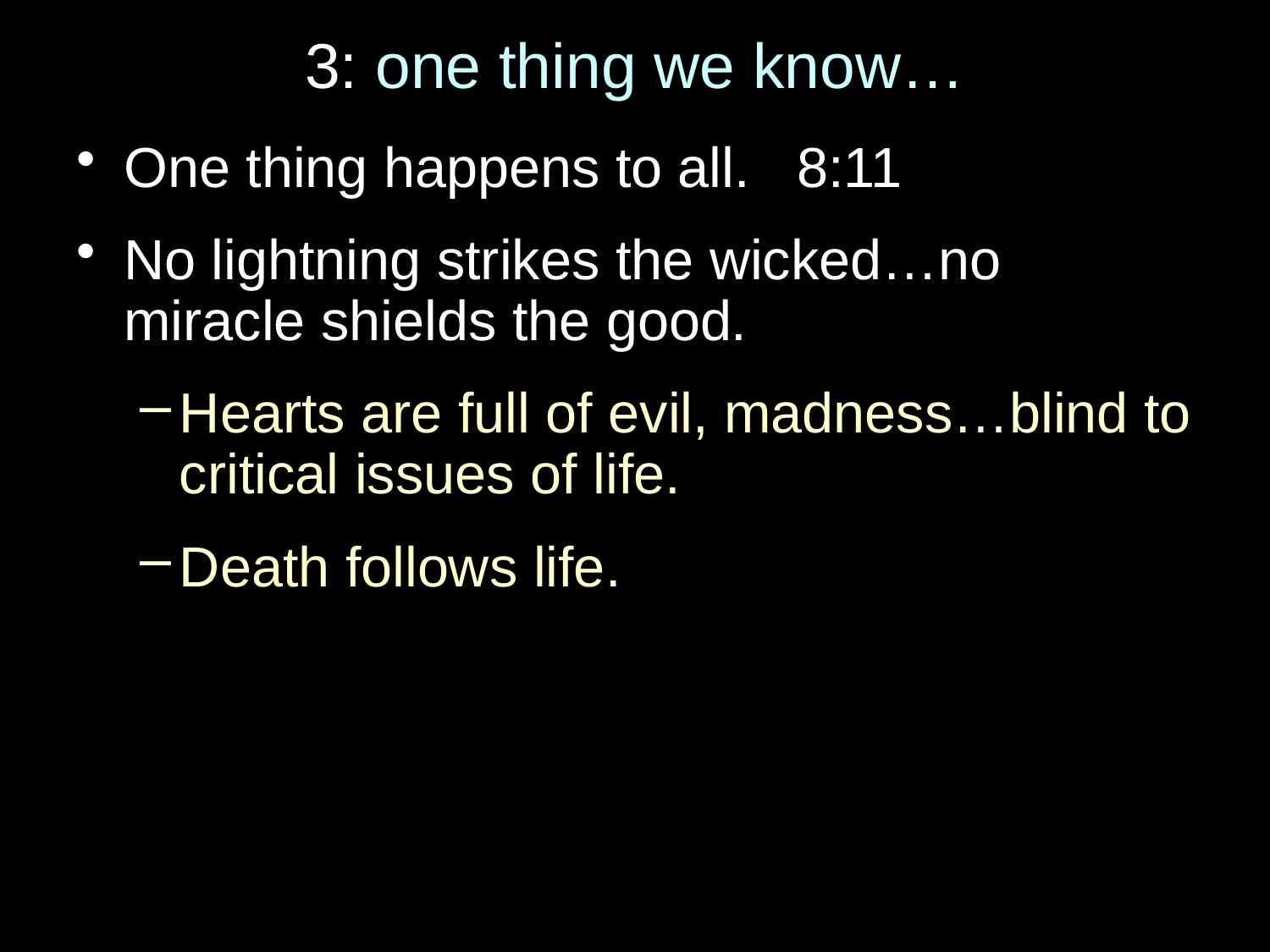

# 3: one thing we know…
One thing happens to all.   8:11
No lightning strikes the wicked…no miracle shields the good.
Hearts are full of evil, madness…blind to critical issues of life.
Death follows life.